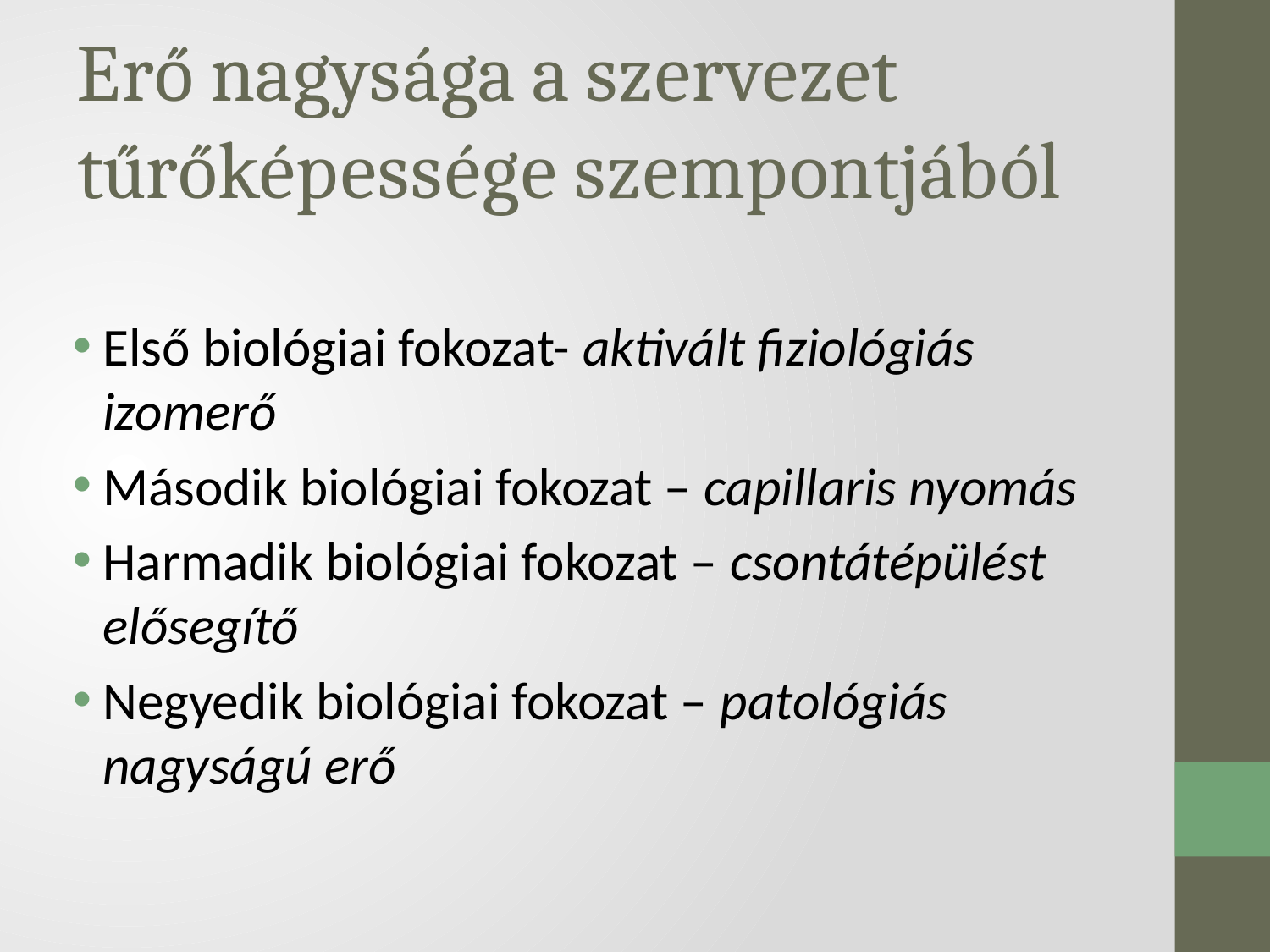

# Erő nagysága a szervezet tűrőképessége szempontjából
Első biológiai fokozat- aktivált fiziológiás izomerő
Második biológiai fokozat – capillaris nyomás
Harmadik biológiai fokozat – csontátépülést elősegítő
Negyedik biológiai fokozat – patológiás nagyságú erő